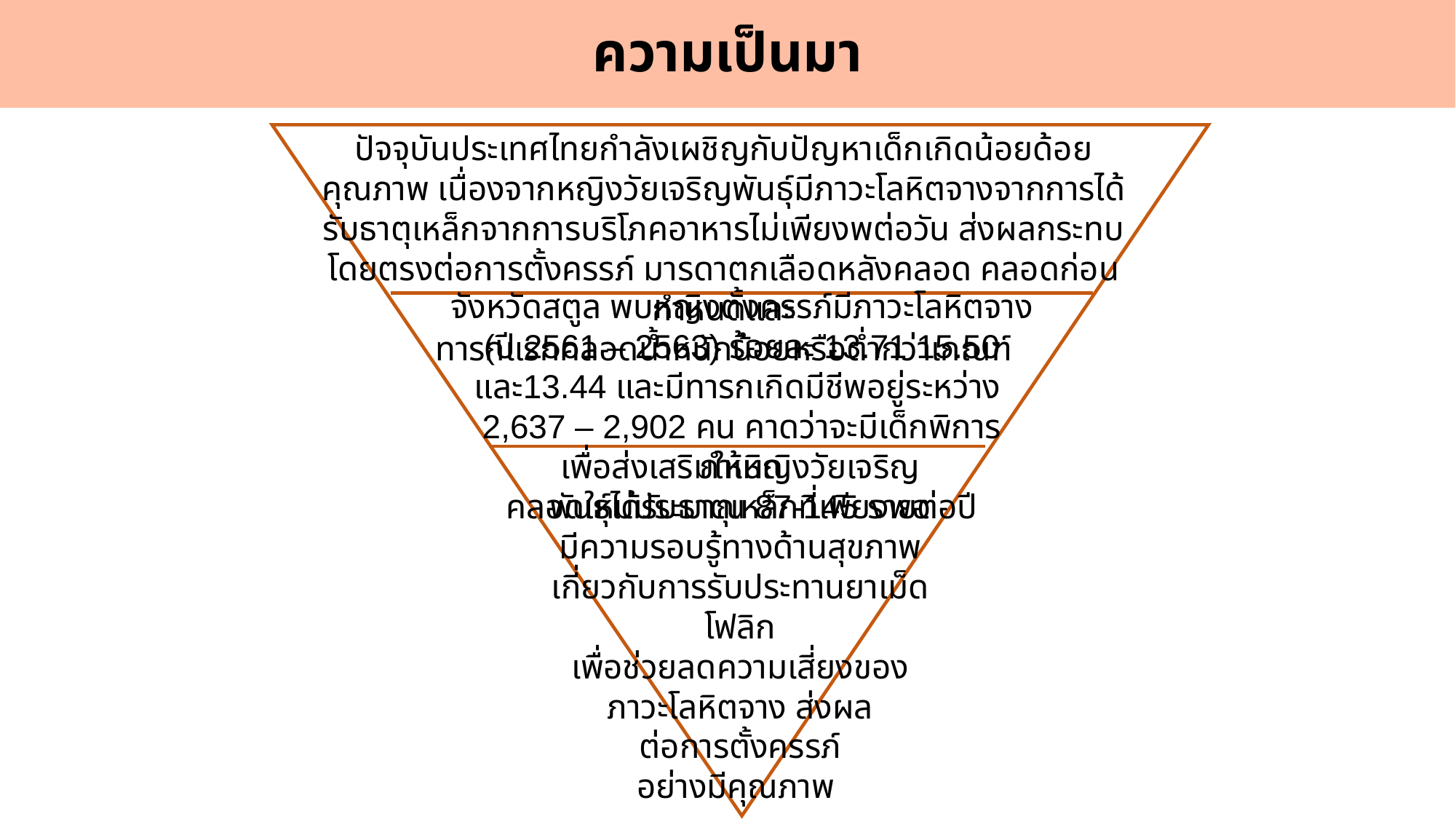

# ความเป็นมา
ปัจจุบันประเทศไทยกำลังเผชิญกับปัญหาเด็กเกิดน้อยด้อยคุณภาพ เนื่องจากหญิงวัยเจริญพันธุ์มีภาวะโลหิตจางจากการได้รับธาตุเหล็กจากการบริโภคอาหารไม่เพียงพต่อวัน ส่งผลกระทบโดยตรงต่อการตั้งครรภ์ มารดาตกเลือดหลังคลอด คลอดก่อนกำหนดและ
ทารกแรกคลอดน้ำหนักน้อยหรือต่ำกว่าเกณฑ์

จังหวัดสตูล พบหญิงตั้งครรภ์มีภาวะโลหิตจาง (ปี 2561 – 2563) ร้อยละ 13.71 15.50 และ13.44 และมีทารกเกิดมีชีพอยู่ระหว่าง
2,637 – 2,902 คน คาดว่าจะมีเด็กพิการกำเนิด
คลอดใหม่ประมาณ 87-145 รายต่อปี
เพื่อส่งเสริมให้หญิงวัยเจริญพันธุ์ได้รับธาตุเหล็กที่เพียงพอมีความรอบรู้ทางด้านสุขภาพเกี่ยวกับการรับประทานยาเม็ดโฟลิก
เพื่อช่วยลดความเสี่ยงของ
ภาวะโลหิตจาง ส่งผล
ต่อการตั้งครรภ์
อย่างมีคุณภาพ